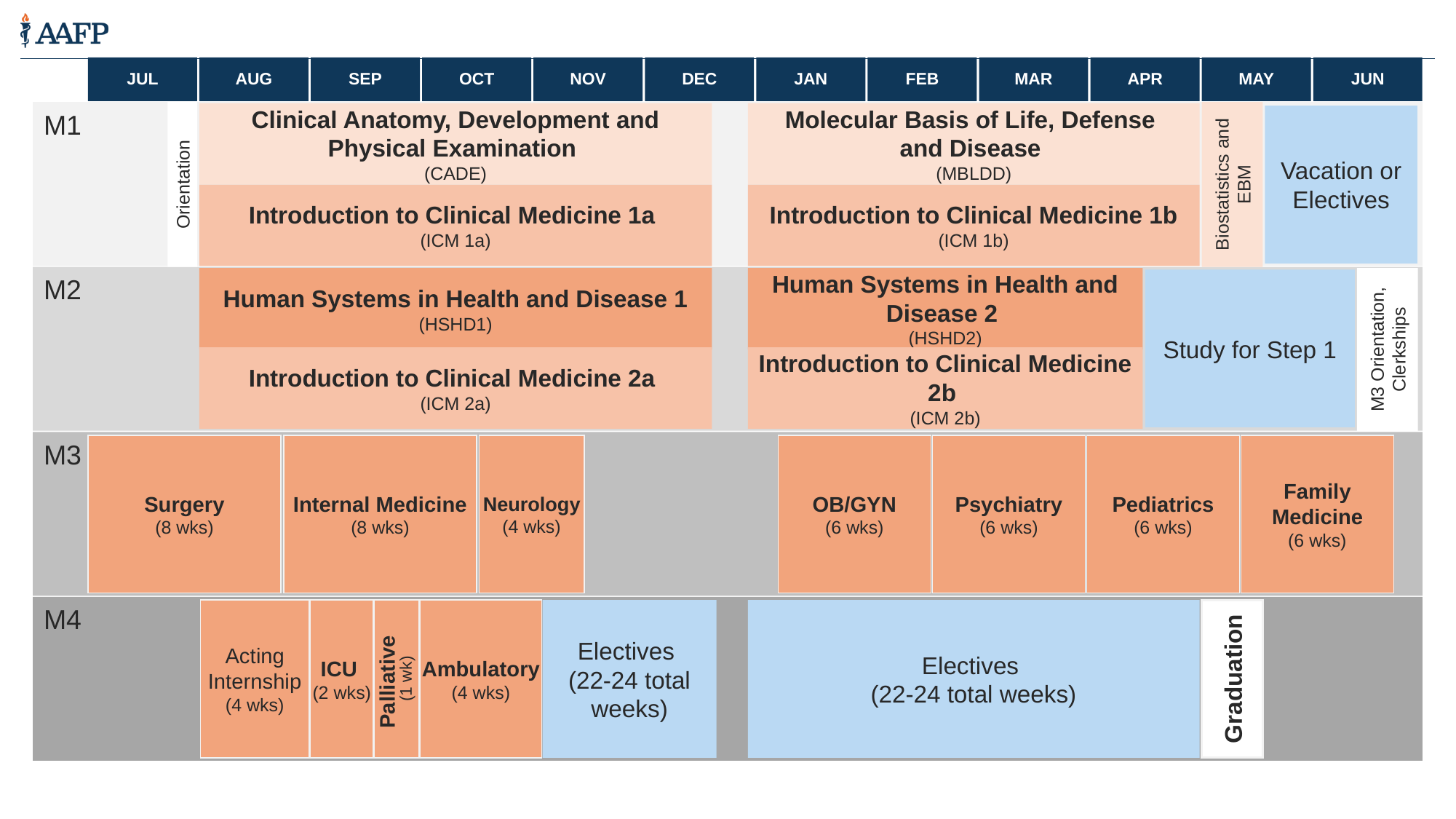

Jul
AUG
Sep
Oct
Nov
Dec
Jan
Feb
Mar
Apr
May
Jun
M1
M2
M3
M4
Orientation
Biostatistics and EBM
Clinical Anatomy, Development and Physical Examination
(CADE)
Molecular Basis of Life, Defense
and Disease
(MBLDD)
Introduction to Clinical Medicine 1a
(ICM 1a)
Introduction to Clinical Medicine 1b (ICM 1b)
Vacation or Electives
Human Systems in Health and Disease 1 (HSHD1)
Human Systems in Health and Disease 2
(HSHD2)
Introduction to Clinical Medicine 2a
(ICM 2a)
Introduction to Clinical Medicine 2b
(ICM 2b)
M3 Orientation,
Clerkships
Study for Step 1
Surgery
(8 wks)
Internal Medicine
(8 wks)
Neurology
(4 wks)
OB/GYN
(6 wks)
Psychiatry
(6 wks)
Pediatrics
(6 wks)
Family Medicine
(6 wks)
Graduation
Acting Internship (4 wks)
ICU
(2 wks)
Palliative
(1 wk)
Ambulatory(4 wks)
Electives
(22-24 total weeks)
Electives
(22-24 total weeks)